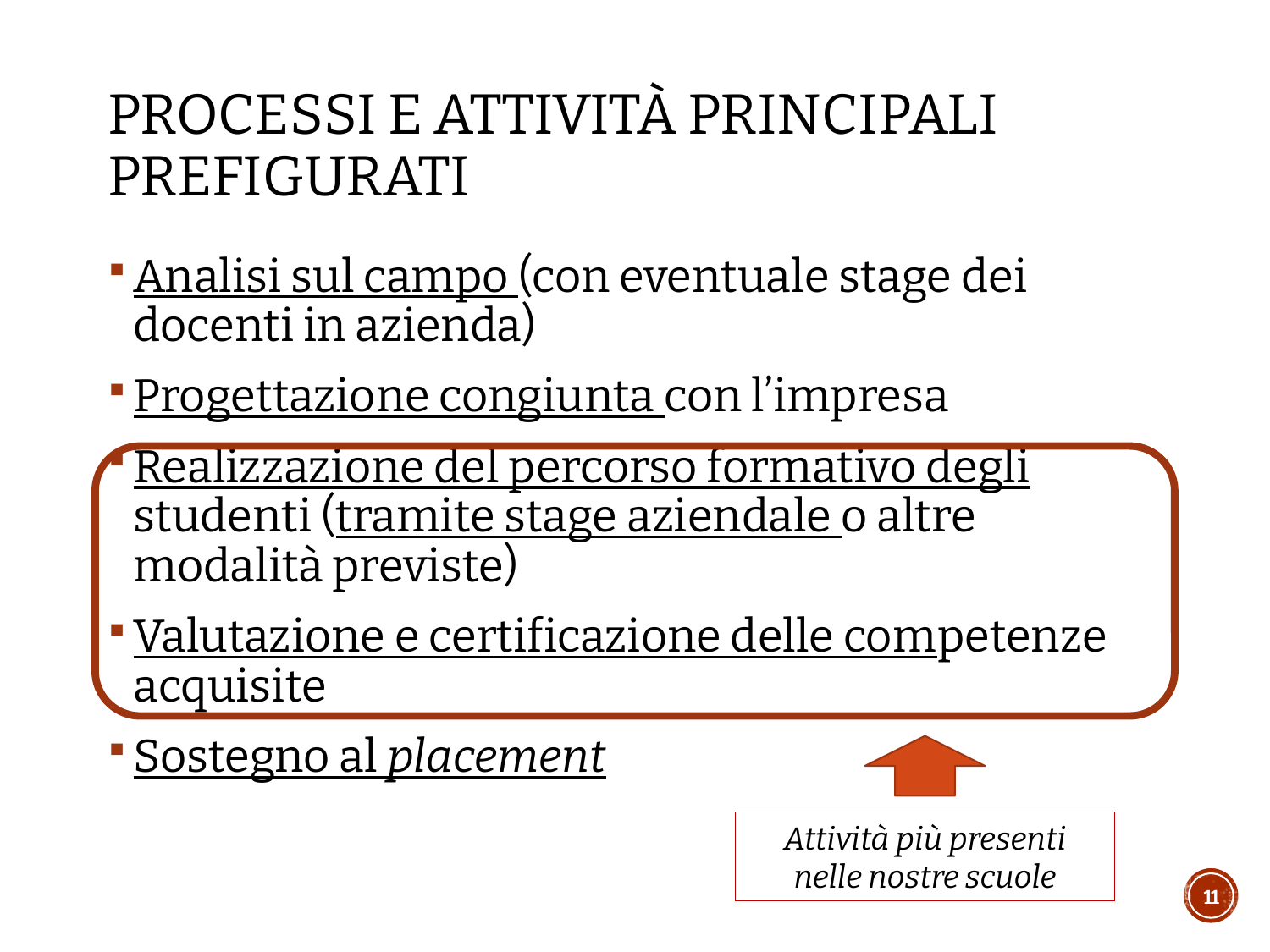

# PROCESSI E ATTIVITÀ PRINCIPALI PREFIGURATI
Analisi sul campo (con eventuale stage dei docenti in azienda)
Progettazione congiunta con l’impresa
Realizzazione del percorso formativo degli studenti (tramite stage aziendale o altre modalità previste)
Valutazione e certificazione delle competenze acquisite
Sostegno al placement

Attività più presenti nelle nostre scuole
11